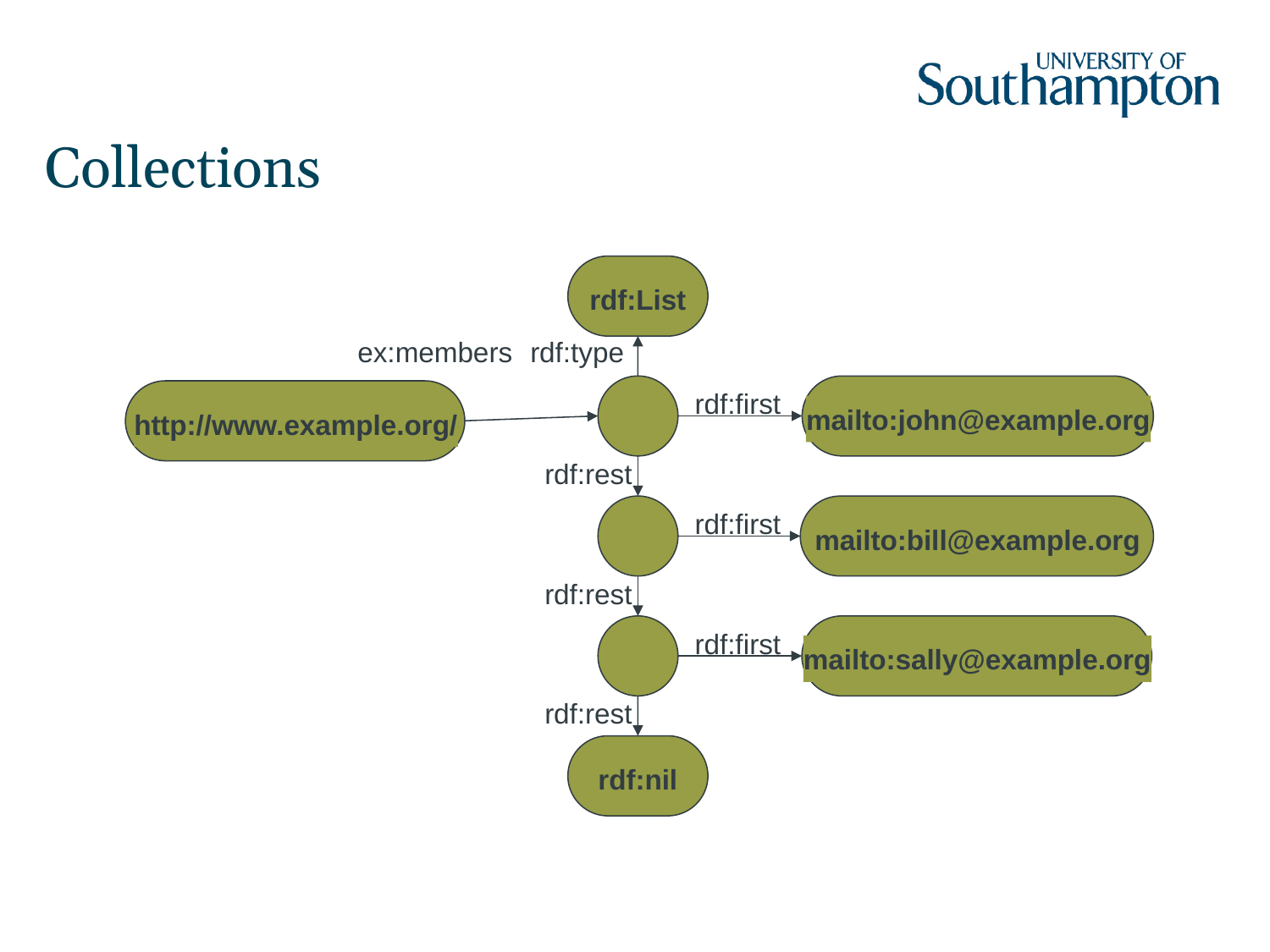

# Collections

rdf:List
ex:members
rdf:type

mailto:john@example.org
rdf:first

http://www.example.org/
rdf:rest

mailto:bill@example.org
rdf:first
rdf:rest

mailto:sally@example.org
rdf:first
rdf:rest

rdf:nil